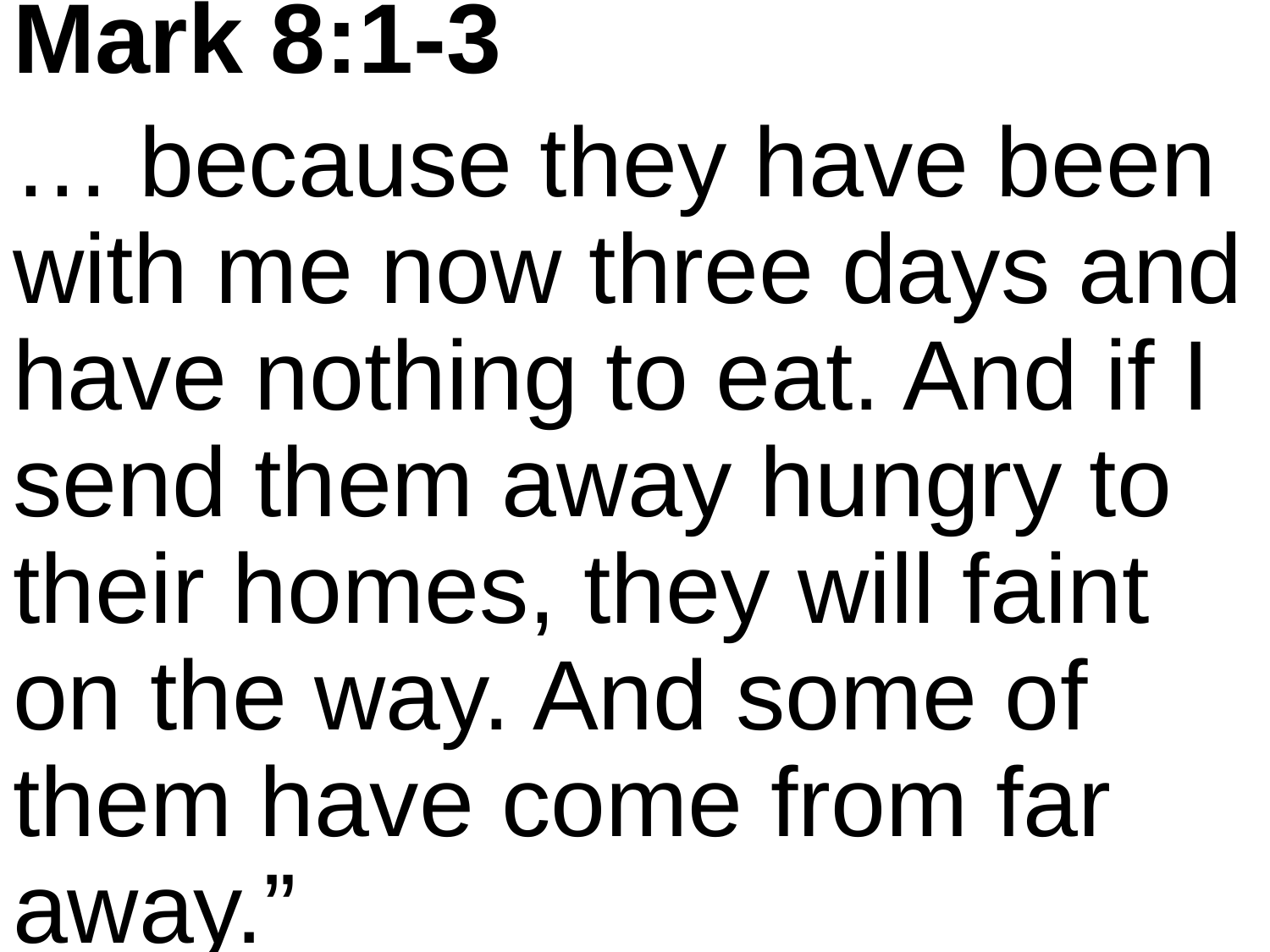

Mark 8:1-3
… because they have been with me now three days and have nothing to eat. And if I send them away hungry to their homes, they will faint on the way. And some of them have come from far away.”